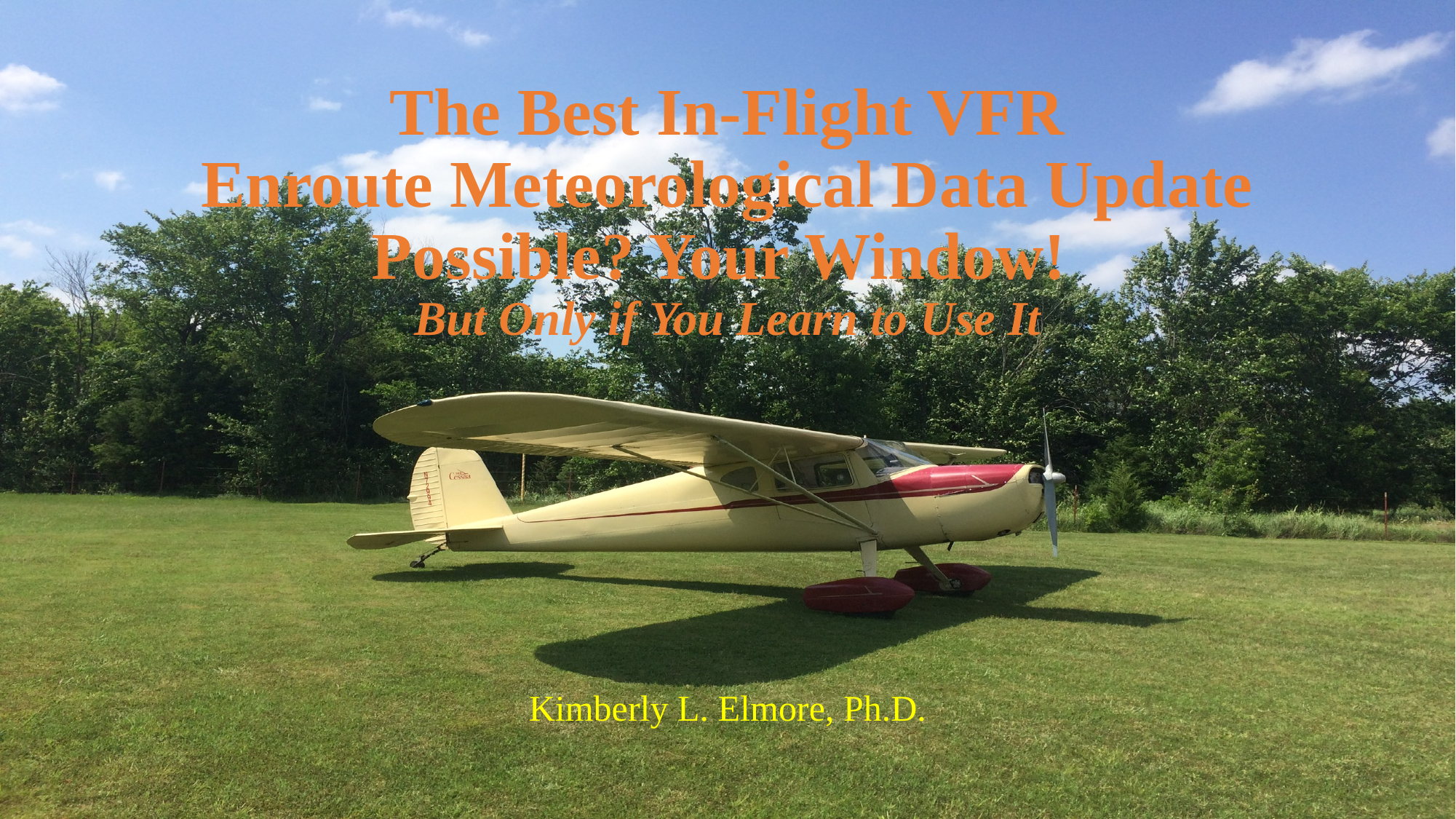

# The Best In-Flight VFR Enroute Meteorological Data Update Possible? Your Window! But Only if You Learn to Use It
Kimberly L. Elmore, Ph.D.